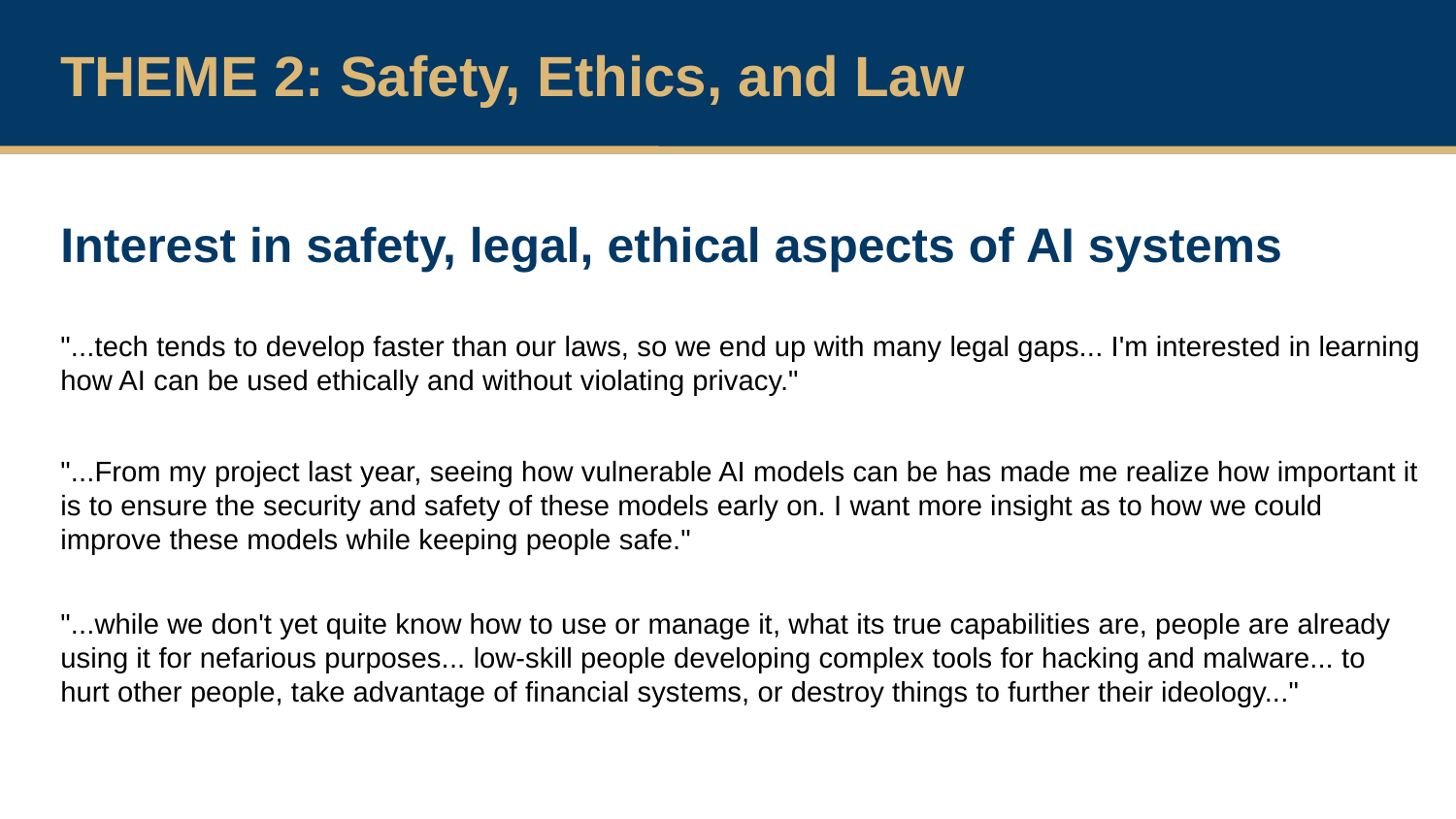

THEME 2: Safety, Ethics, and Law

Interest in safety, legal, ethical aspects of AI systems
"...tech tends to develop faster than our laws, so we end up with many legal gaps... I'm interested in learning how AI can be used ethically and without violating privacy."
"...From my project last year, seeing how vulnerable AI models can be has made me realize how important it is to ensure the security and safety of these models early on. I want more insight as to how we could improve these models while keeping people safe."
"...while we don't yet quite know how to use or manage it, what its true capabilities are, people are already using it for nefarious purposes... low-skill people developing complex tools for hacking and malware... to hurt other people, take advantage of financial systems, or destroy things to further their ideology..."